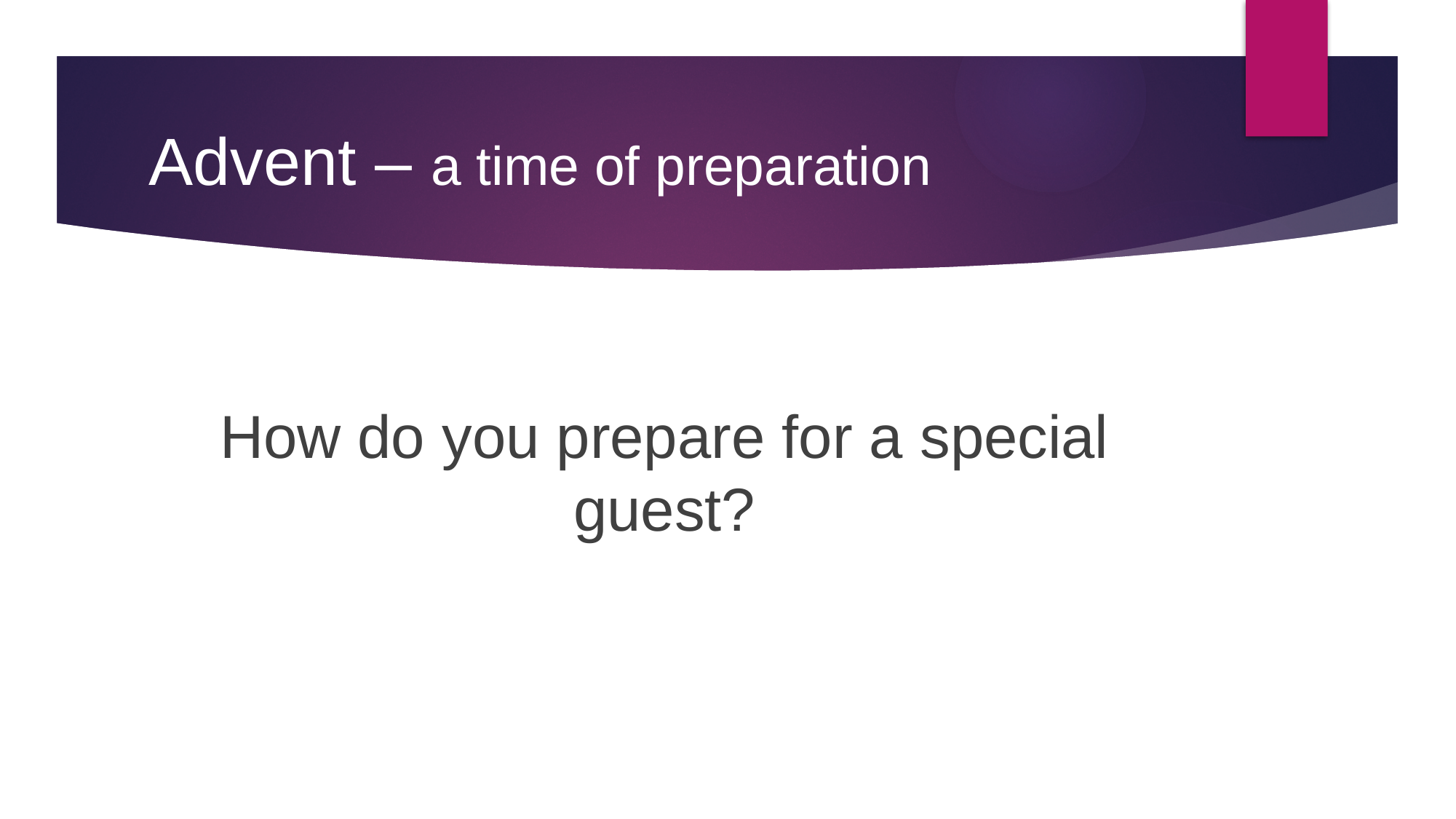

# Advent – a time of preparation

How do you prepare for a special guest?